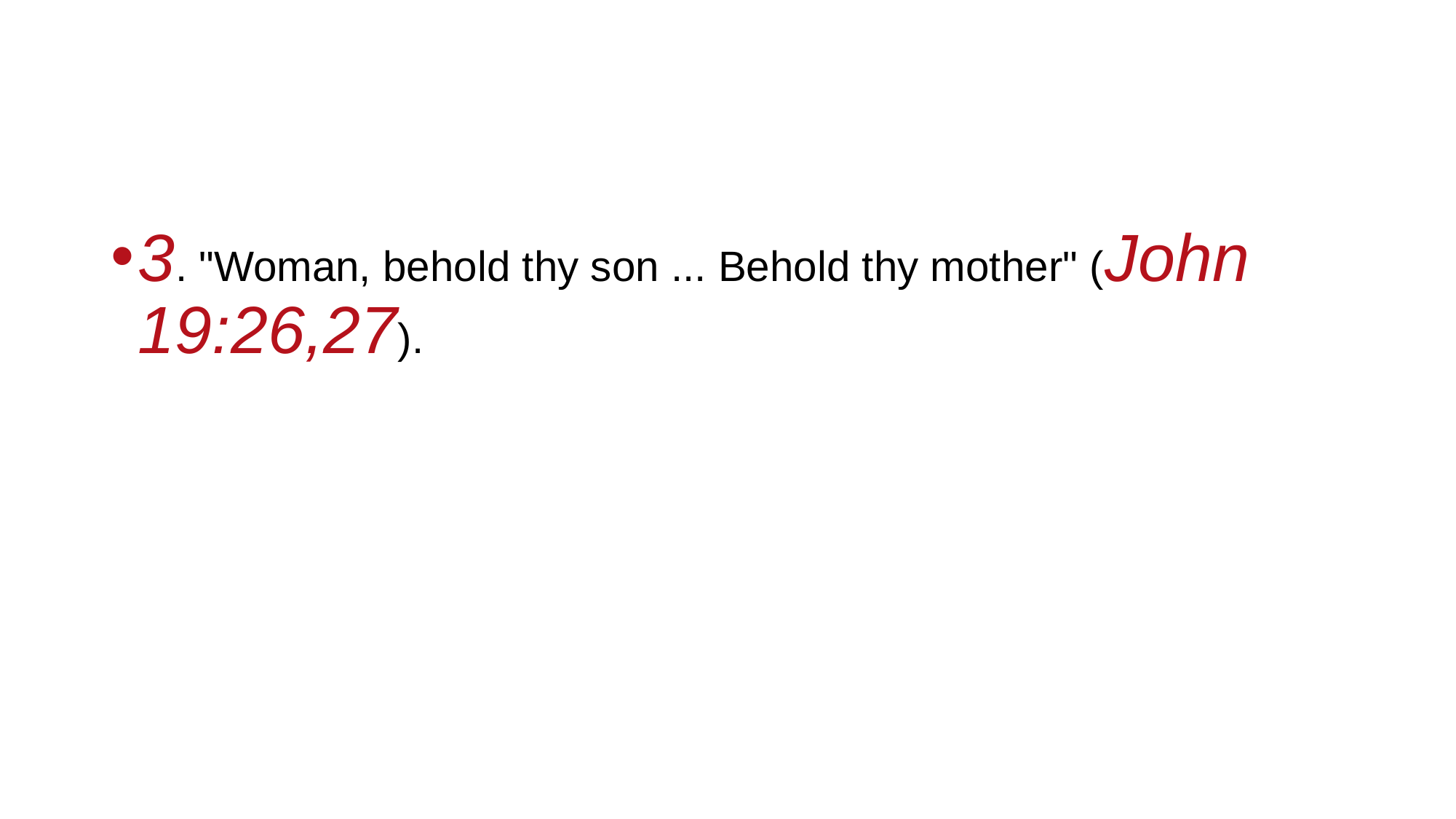

#
3. "Woman, behold thy son ... Behold thy mother" (John 19:26,27).